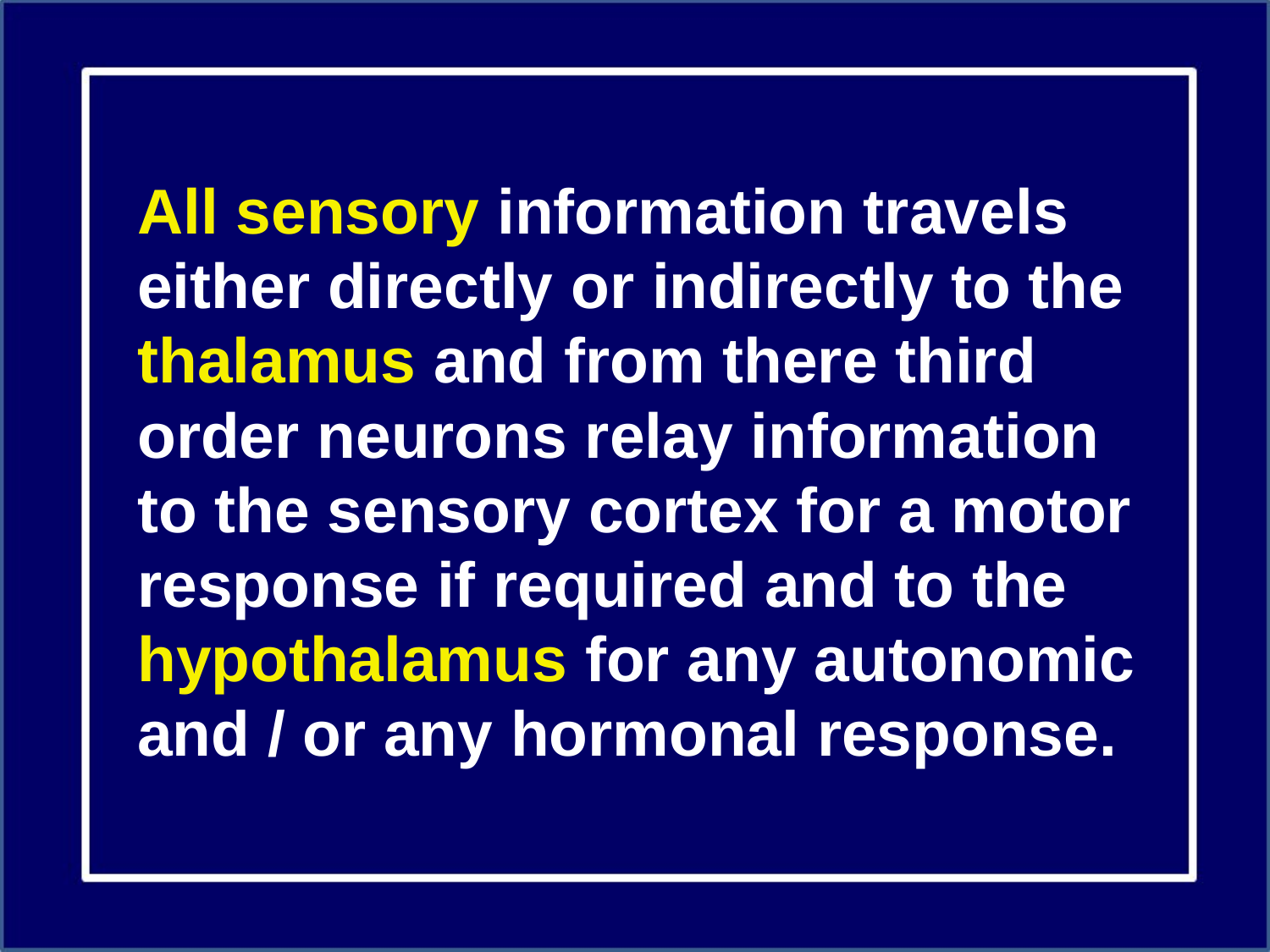

All sensory information travels either directly or indirectly to the thalamus and from there third order neurons relay information to the sensory cortex for a motor response if required and to the hypothalamus for any autonomic and / or any hormonal response.